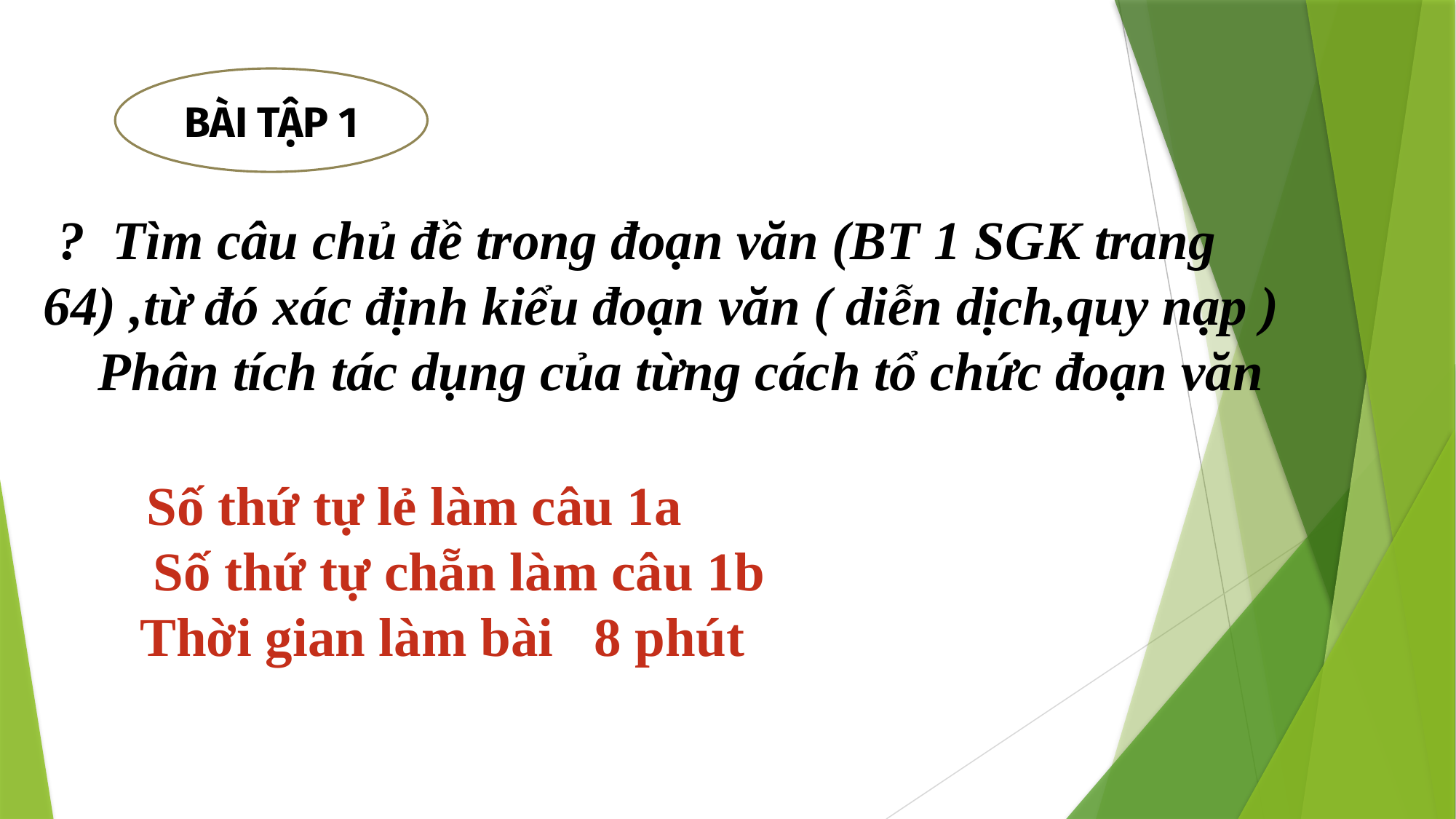

BÀI TẬP 1
  ?  Tìm câu chủ đề trong đoạn văn (BT 1 SGK trang 64) ,từ đó xác định kiểu đoạn văn ( diễn dịch,quy nạp )
    Phân tích tác dụng của từng cách tổ chức đoạn văn
 Số thứ tự lẻ làm câu 1a
 Số thứ tự chẵn làm câu 1b
Thời gian làm bài   8 phút